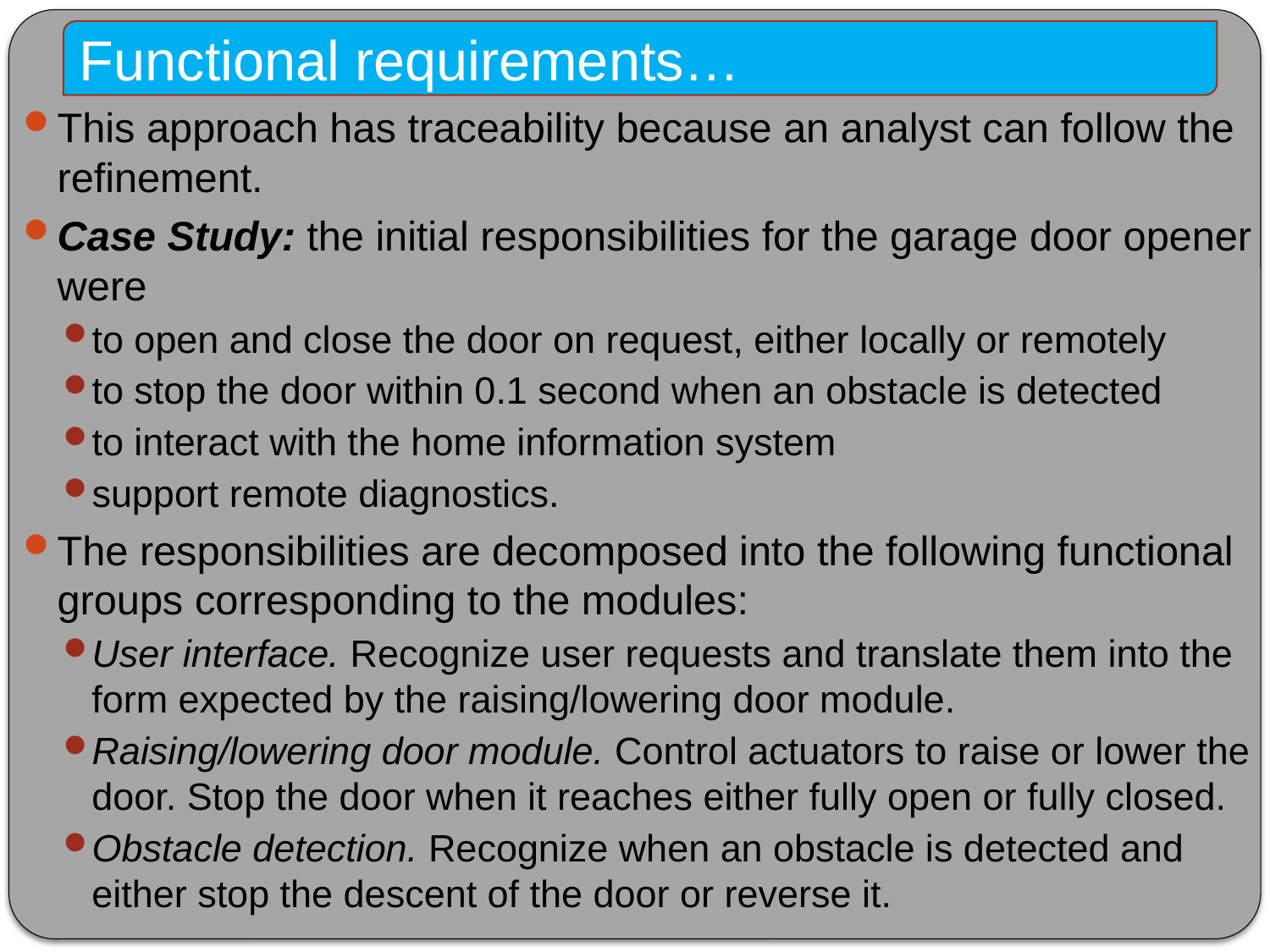

Functional requirements…
This approach has traceability because an analyst can follow the refinement.
Case Study: the initial responsibilities for the garage door opener were
to open and close the door on request, either locally or remotely
to stop the door within 0.1 second when an obstacle is detected
to interact with the home information system
support remote diagnostics.
The responsibilities are decomposed into the following functional groups corresponding to the modules:
User interface. Recognize user requests and translate them into the form expected by the raising/lowering door module.
Raising/lowering door module. Control actuators to raise or lower the door. Stop the door when it reaches either fully open or fully closed.
Obstacle detection. Recognize when an obstacle is detected and either stop the descent of the door or reverse it.